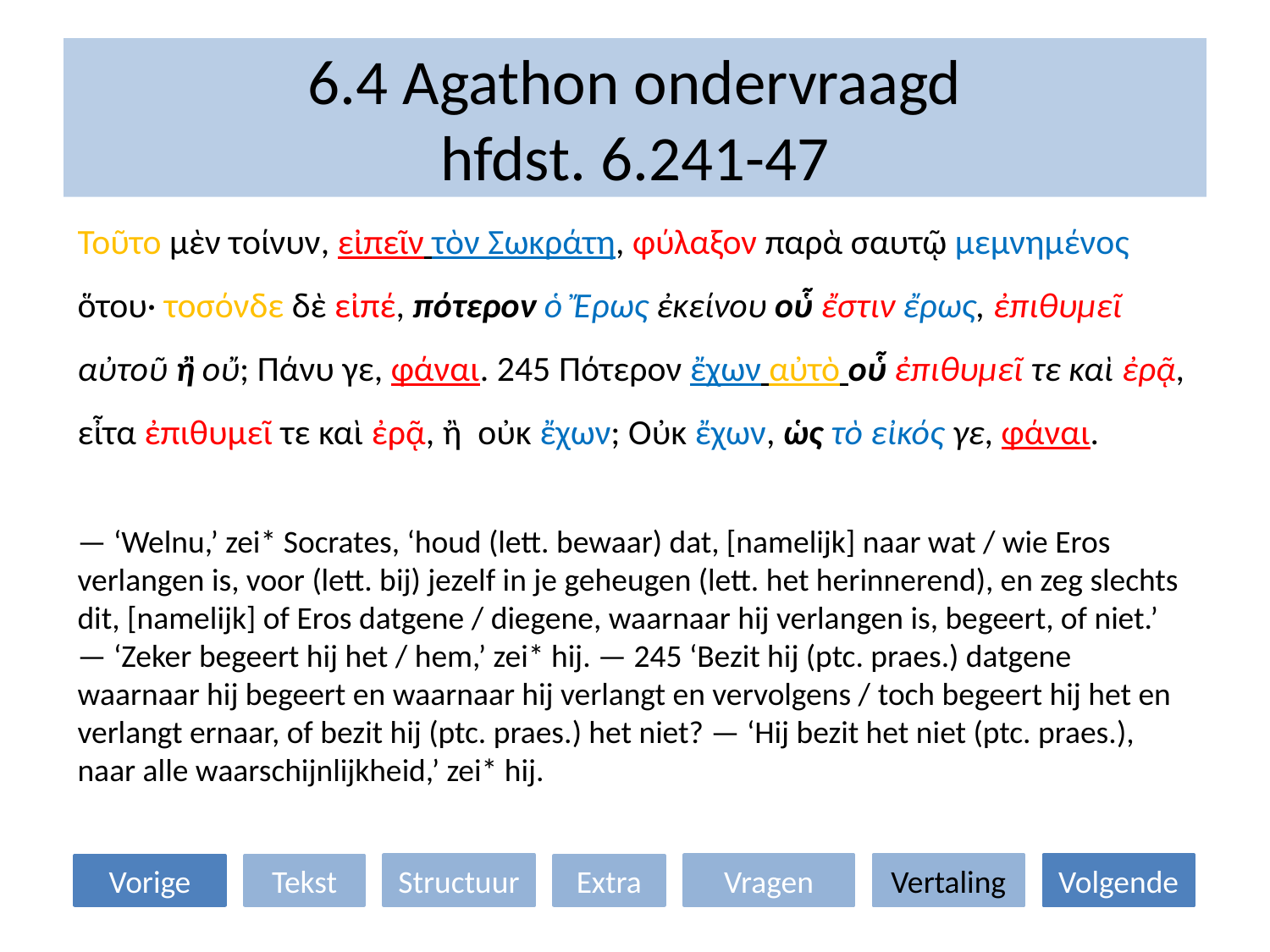

# 6.4 Agathon ondervraagd hfdst. 6.241-47
Τοῦτο μὲν τοίνυν, εἰπεῖν τὸν Σωκράτη, φύλαξον παρὰ σαυτῷ μεμνημένος ὅτου· τοσόνδε δὲ εἰπέ, πότερον ὁ Ἔρως ἐκείνου οὗ ἔστιν ἔρως, ἐπιθυμεῖ αὐτοῦ ἢ οὔ; Πάνυ γε, φάναι. 245 Πότερον ἔχων αὐτὸ οὗ ἐπιθυμεῖ τε καὶ ἐρᾷ, εἶτα ἐπιθυμεῖ τε καὶ ἐρᾷ, ἢ  οὐκ ἔχων; Οὐκ ἔχων, ὡς τὸ εἰκός γε, φάναι.

— ‘Welnu,’ zei* Socrates, ‘houd (lett. bewaar) dat, [namelijk] naar wat / wie Eros verlangen is, voor (lett. bij) jezelf in je geheugen (lett. het herinnerend), en zeg slechts dit, [namelijk] of Eros datgene / diegene, waarnaar hij verlangen is, begeert, of niet.’ — ‘Zeker begeert hij het / hem,’ zei* hij. — 245 ‘Bezit hij (ptc. praes.) datgene waarnaar hij begeert en waarnaar hij verlangt en vervolgens / toch begeert hij het en verlangt ernaar, of bezit hij (ptc. praes.) het niet? — ‘Hij bezit het niet (ptc. praes.), naar alle waarschijnlijkheid,’ zei* hij.
Structuur
Vragen
Vertaling
Volgende
Vorige
Tekst
Extra